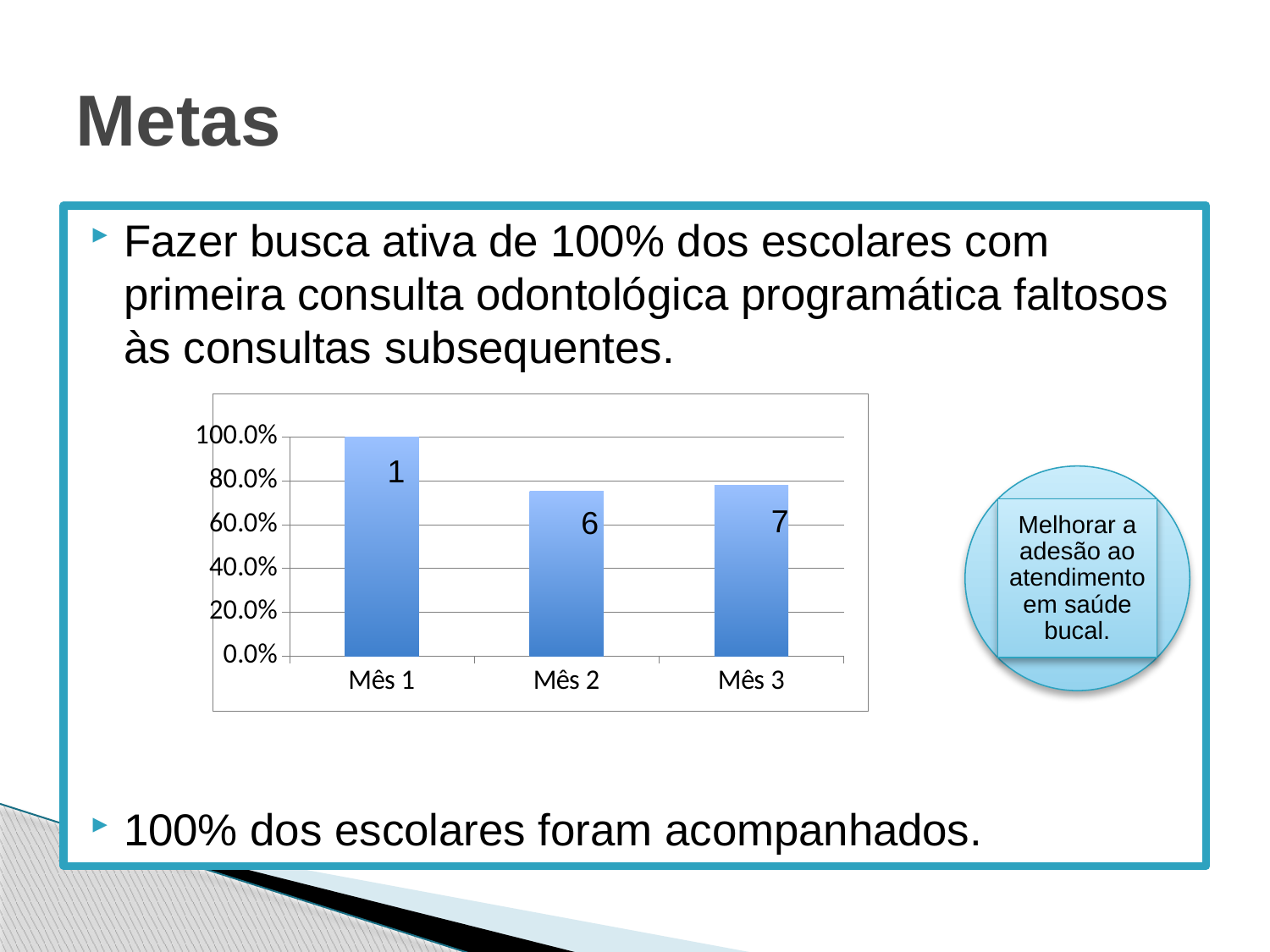

# Metas
Fazer busca ativa de 100% dos escolares com primeira consulta odontológica programática faltosos às consultas subsequentes.

100% dos escolares foram acompanhados.

### Chart

| Category | Proporção de buscas realizadas aos escolares com primeira consulta odontológica programática faltosos às consultas subsequentes.     |
|---|---|
| Mês 1 | 1.0 |
| Mês 2 | 0.75 |
| Mês 3 | 0.777777777777778 |
1

Melhorar a adesão ao atendimento em saúde bucal.
7
6